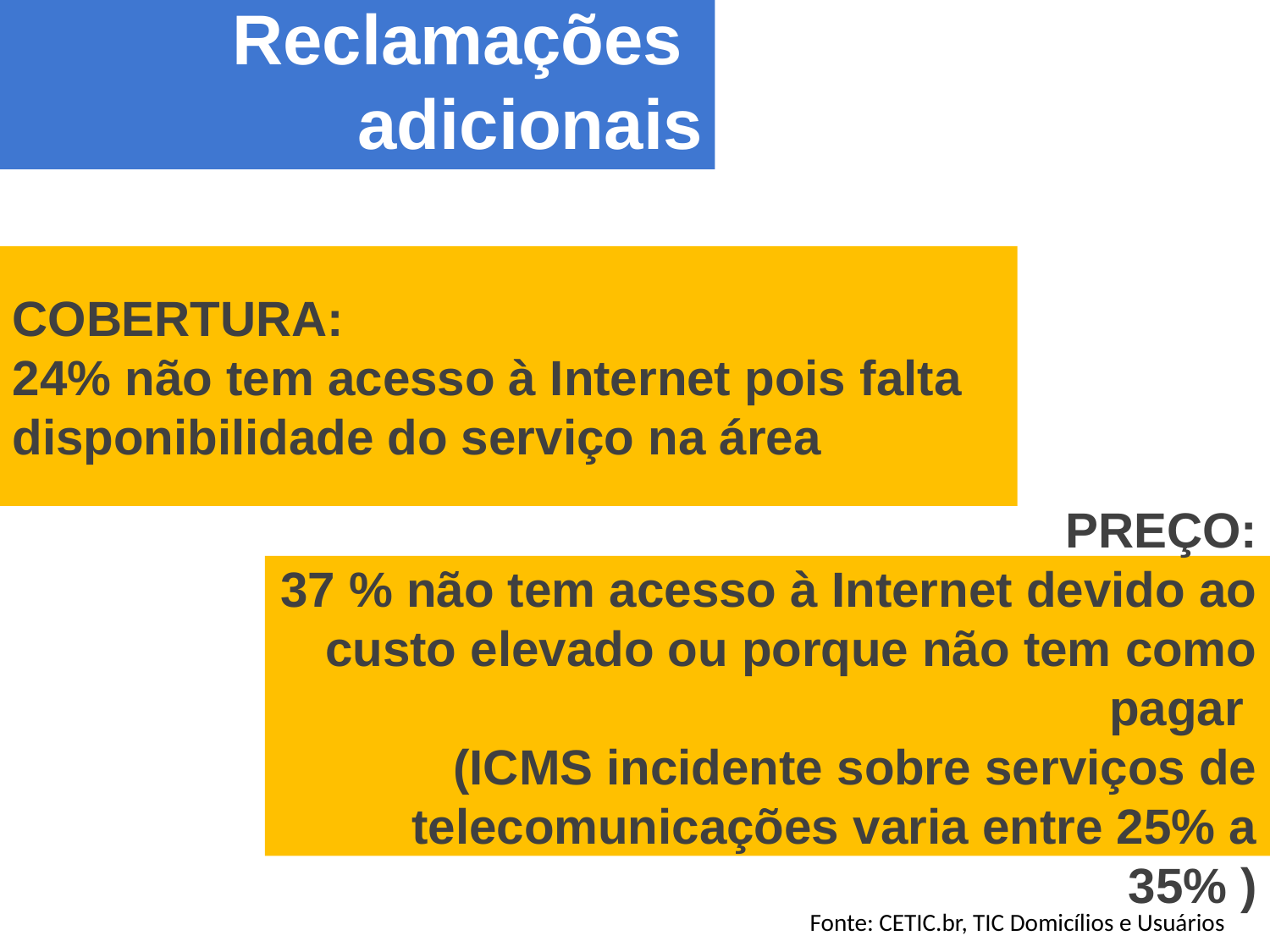

Reclamações
adicionais

COBERTURA:
24% não tem acesso à Internet pois falta disponibilidade do serviço na área

PREÇO:
37 % não tem acesso à Internet devido ao custo elevado ou porque não tem como pagar
(ICMS incidente sobre serviços de telecomunicações varia entre 25% a 35% )
Fonte: CETIC.br, TIC Domicílios e Usuários